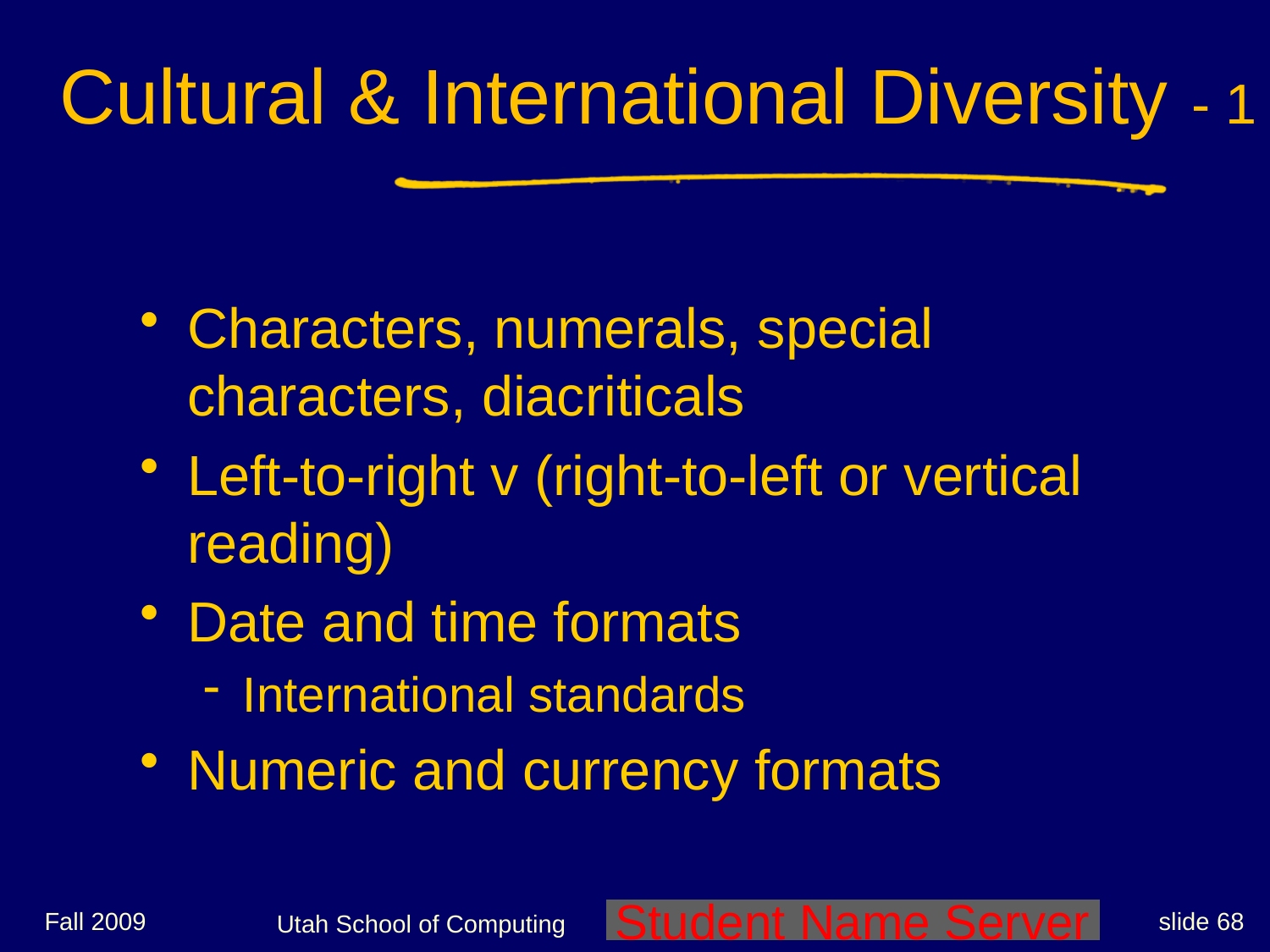

# Cultural & International Diversity - 1
Characters, numerals, special characters, diacriticals
Left-to-right v (right-to-left or vertical reading)
Date and time formats
International standards
Numeric and currency formats
Fall 2009